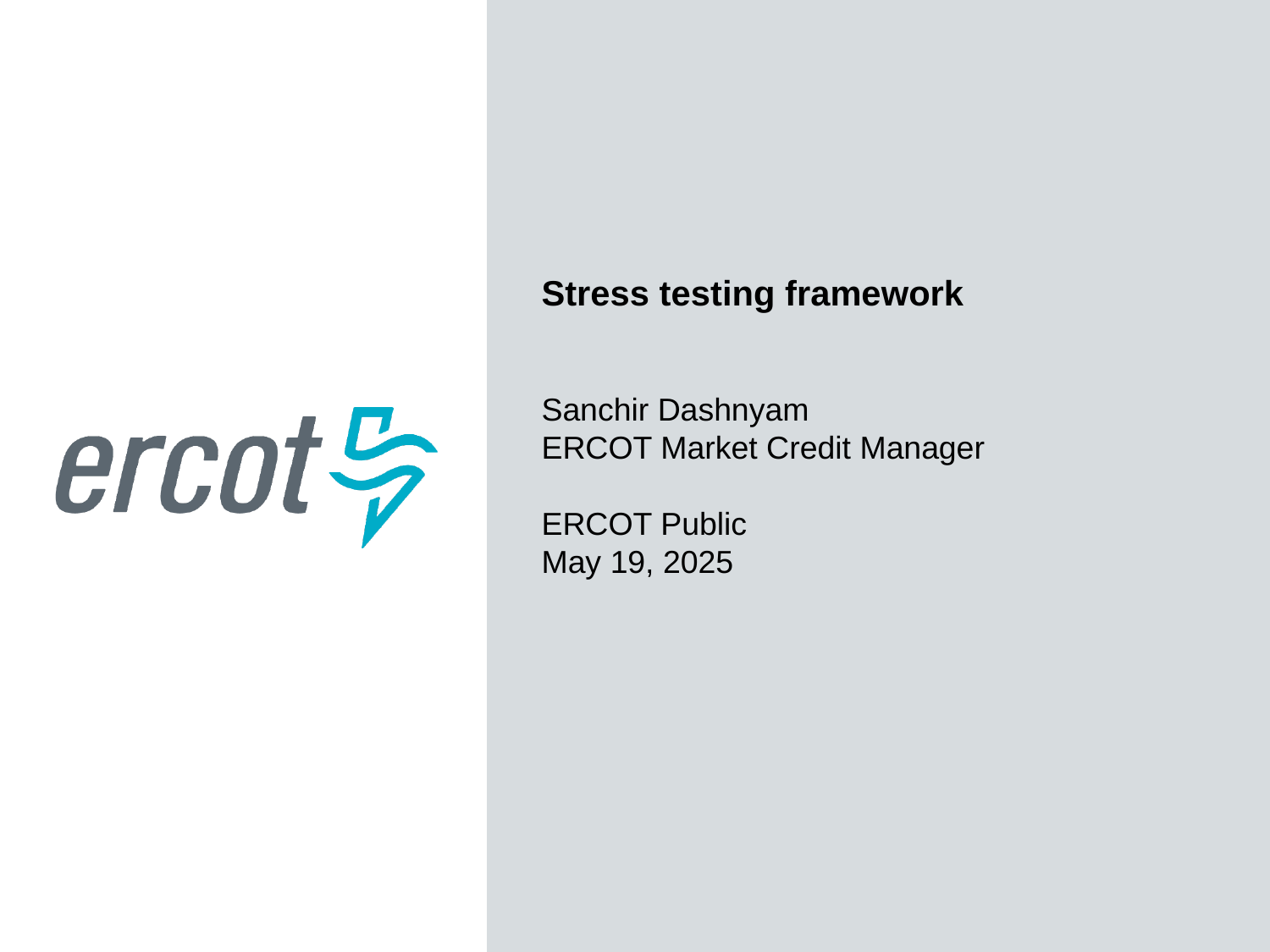

Stress testing framework

Sanchir Dashnyam
ERCOT Market Credit Manager

ERCOT Public
May 19, 2025